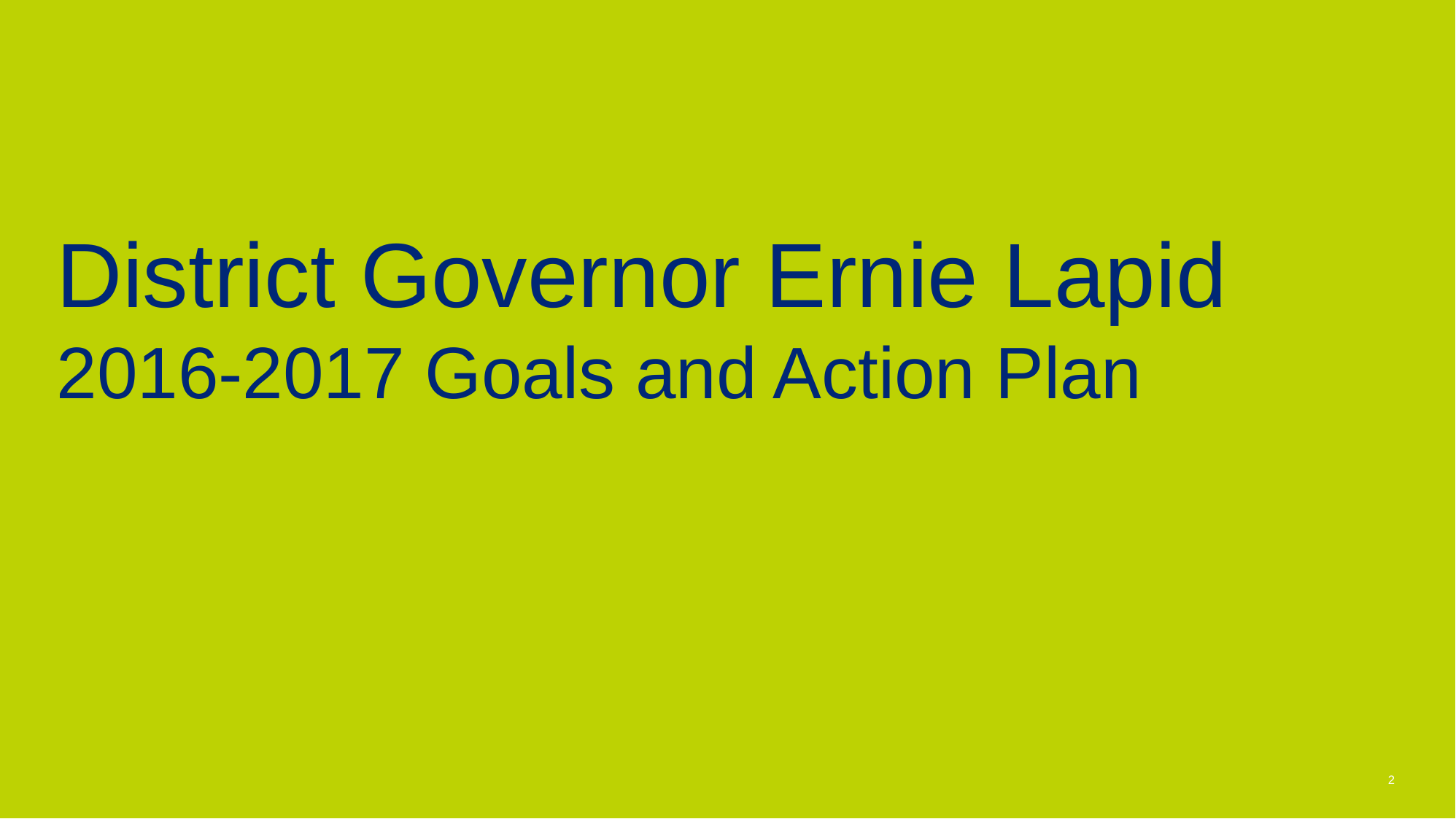

# District Governor Ernie Lapid 2016-2017 Goals and Action Plan
2